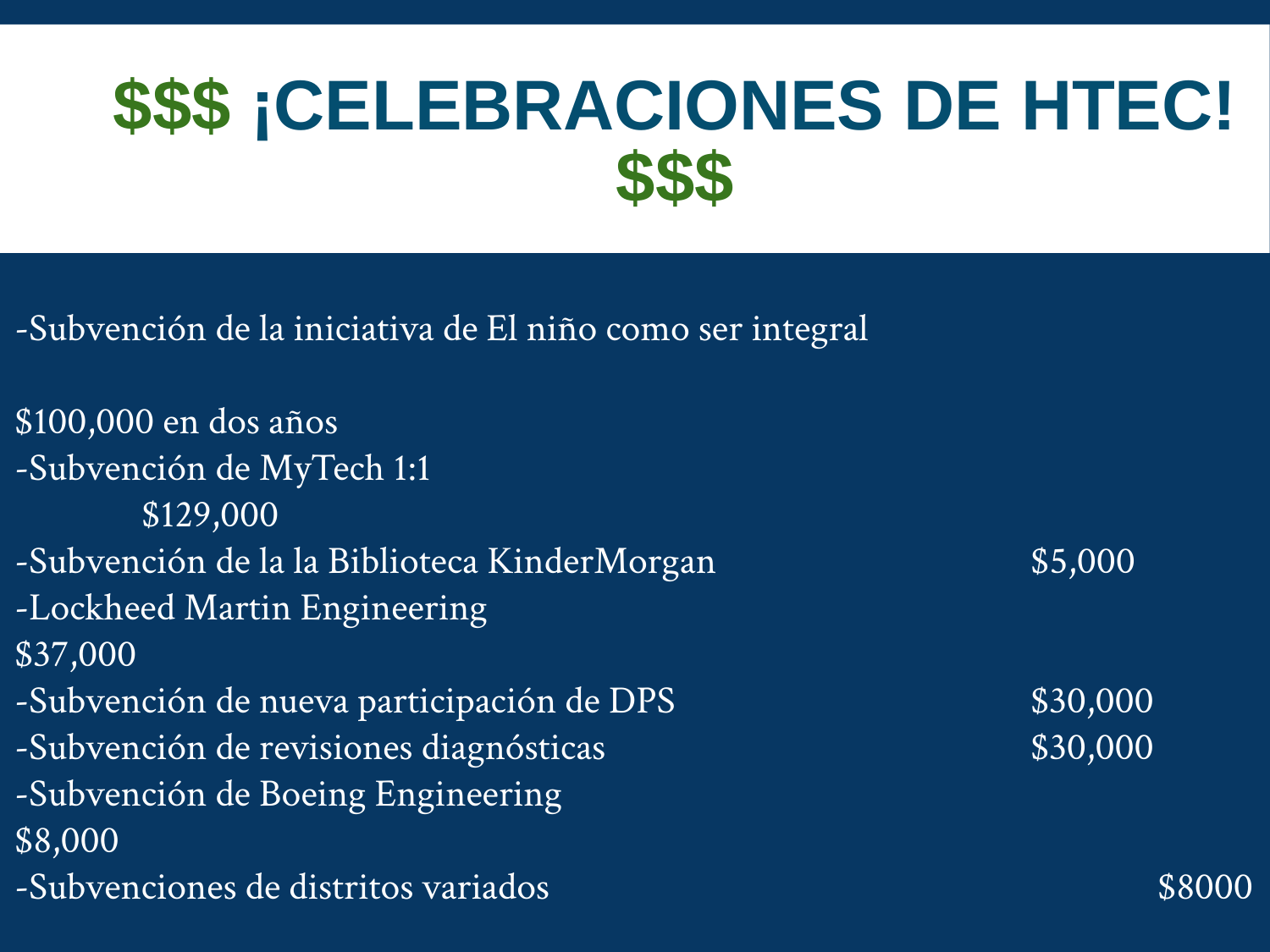

# $$$ ¡CELEBRACIONES DE HTEC! $$$

-Subvención de la iniciativa de El niño como ser integral
$100,000 en dos años
-Subvención de MyTech 1:1							$129,000
-Subvención de la la Biblioteca KinderMorgan			$5,000
-Lockheed Martin Engineering 						$37,000
-Subvención de nueva participación de DPS			$30,000
-Subvención de revisiones diagnósticas				$30,000
-Subvención de Boeing Engineering					$8,000
-Subvenciones de distritos variados					$8000

Total												$347,000